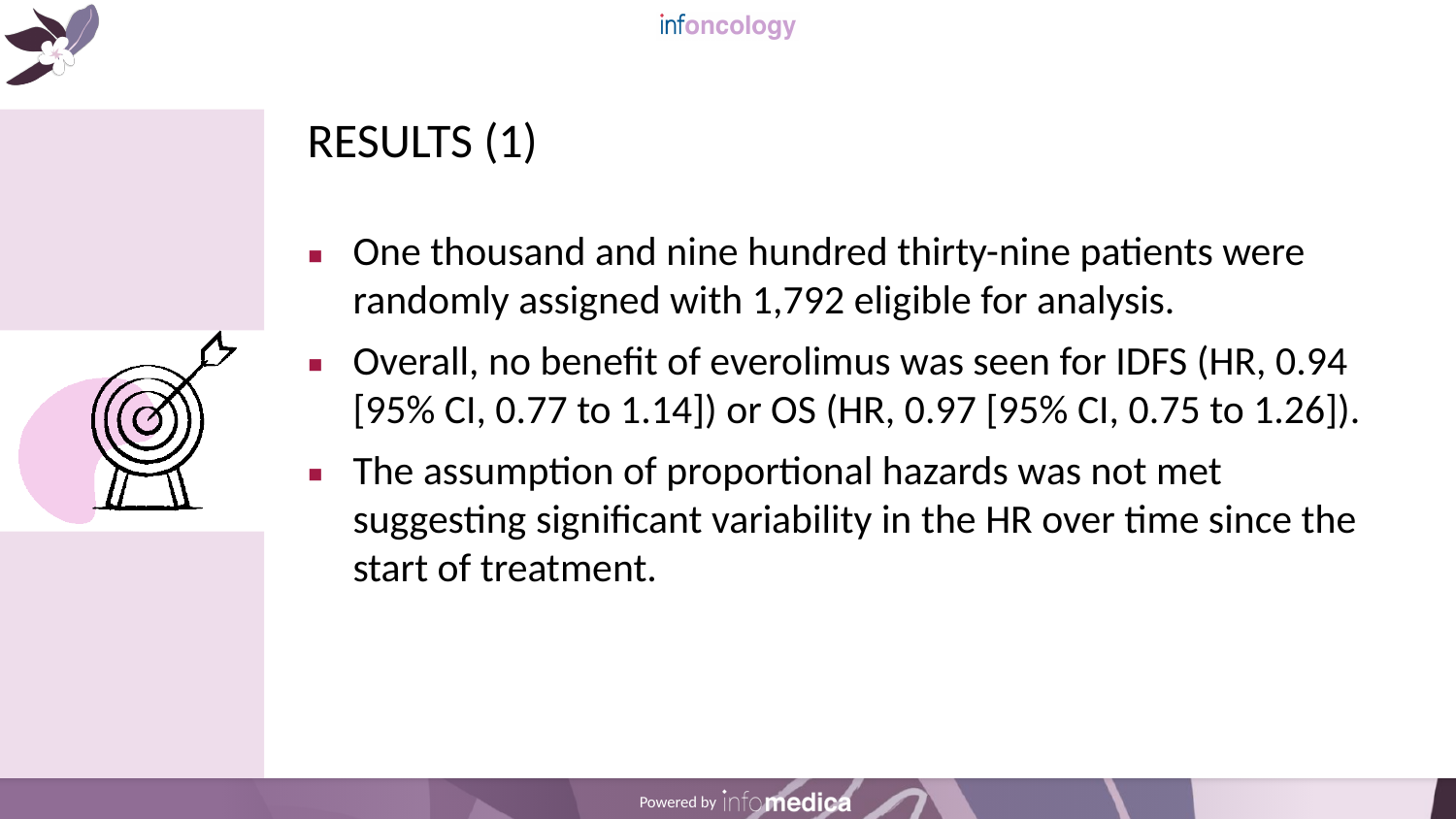

# RESULTS (1)
One thousand and nine hundred thirty-nine patients were randomly assigned with 1,792 eligible for analysis.
Overall, no benefit of everolimus was seen for IDFS (HR, 0.94 [95% CI, 0.77 to 1.14]) or OS (HR, 0.97 [95% CI, 0.75 to 1.26]).
The assumption of proportional hazards was not met suggesting significant variability in the HR over time since the start of treatment.